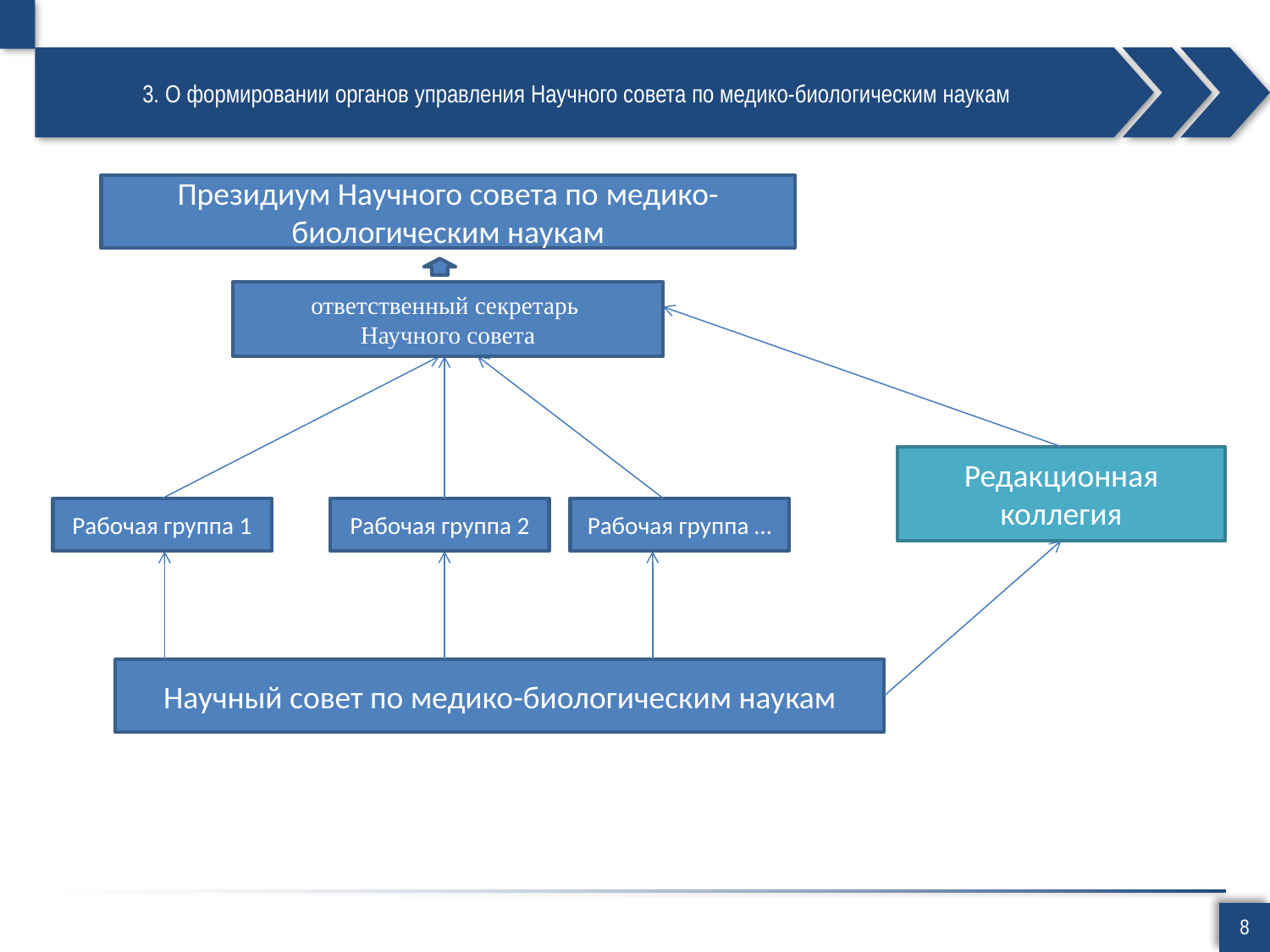

# 3. О формировании органов управления Научного совета по медико-биологическим наукам
Президиум Научного совета по медико-биологическим наукам

ответственный секретарь
Научного совета
Редакционная коллегия
Рабочая группа 1
Рабочая группа 2
Рабочая группа …
Научный совет по медико-биологическим наукам
8